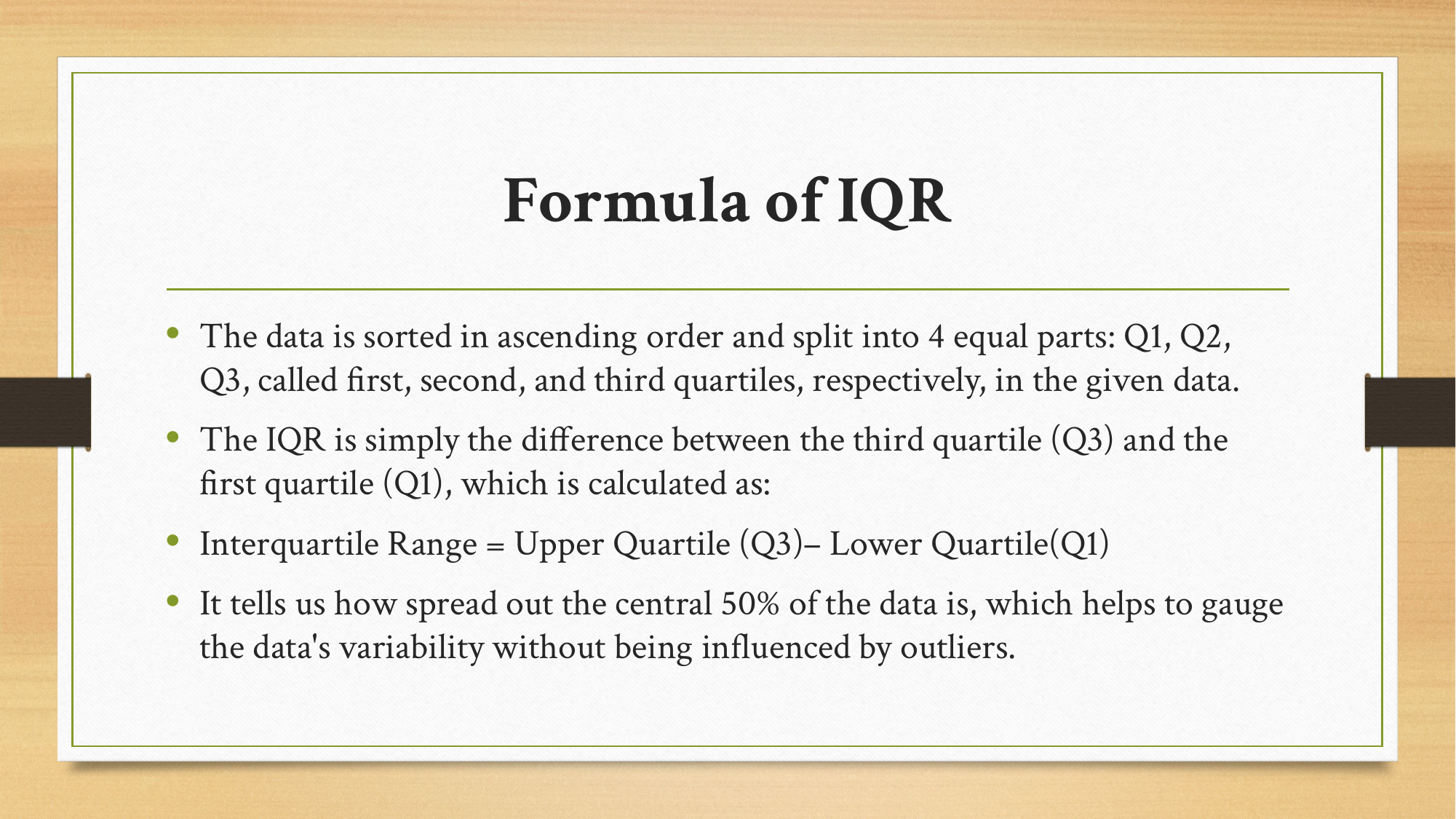

# Formula of IQR
The data is sorted in ascending order and split into 4 equal parts: Q1, Q2, Q3, called first, second, and third quartiles, respectively, in the given data.
The IQR is simply the difference between the third quartile (Q3) and the first quartile (Q1), which is calculated as:
Interquartile Range = Upper Quartile (Q3)– Lower Quartile(Q1)
It tells us how spread out the central 50% of the data is, which helps to gauge the data's variability without being influenced by outliers.